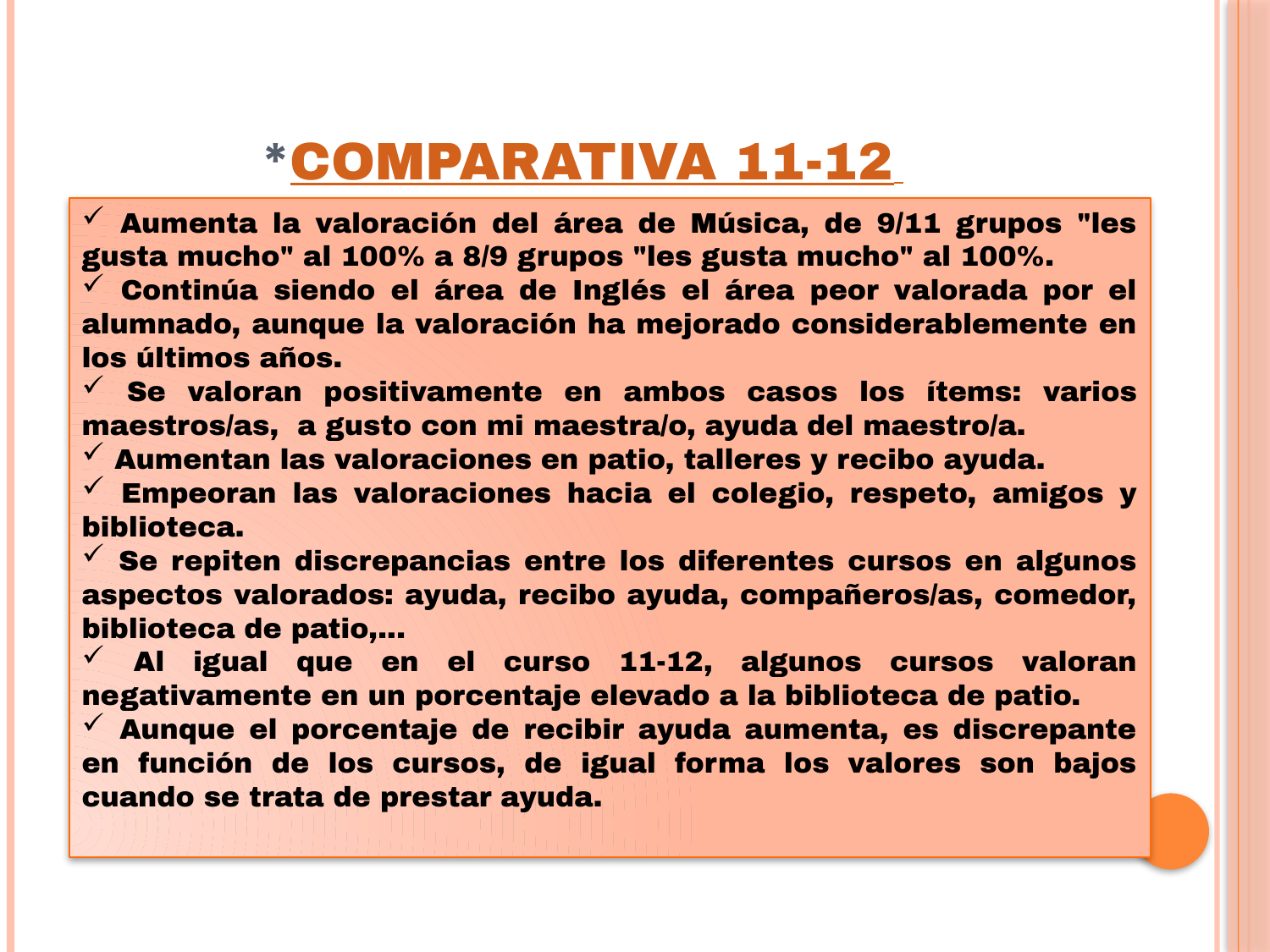

# *COMPARATIVA 11-12
 Aumenta la valoración del área de Música, de 9/11 grupos "les gusta mucho" al 100% a 8/9 grupos "les gusta mucho" al 100%.
 Continúa siendo el área de Inglés el área peor valorada por el alumnado, aunque la valoración ha mejorado considerablemente en los últimos años.
 Se valoran positivamente en ambos casos los ítems: varios maestros/as,  a gusto con mi maestra/o, ayuda del maestro/a.
 Aumentan las valoraciones en patio, talleres y recibo ayuda.
 Empeoran las valoraciones hacia el colegio, respeto, amigos y biblioteca.
 Se repiten discrepancias entre los diferentes cursos en algunos aspectos valorados: ayuda, recibo ayuda, compañeros/as, comedor, biblioteca de patio,...
 Al igual que en el curso 11-12, algunos cursos valoran negativamente en un porcentaje elevado a la biblioteca de patio.
 Aunque el porcentaje de recibir ayuda aumenta, es discrepante en función de los cursos, de igual forma los valores son bajos cuando se trata de prestar ayuda.